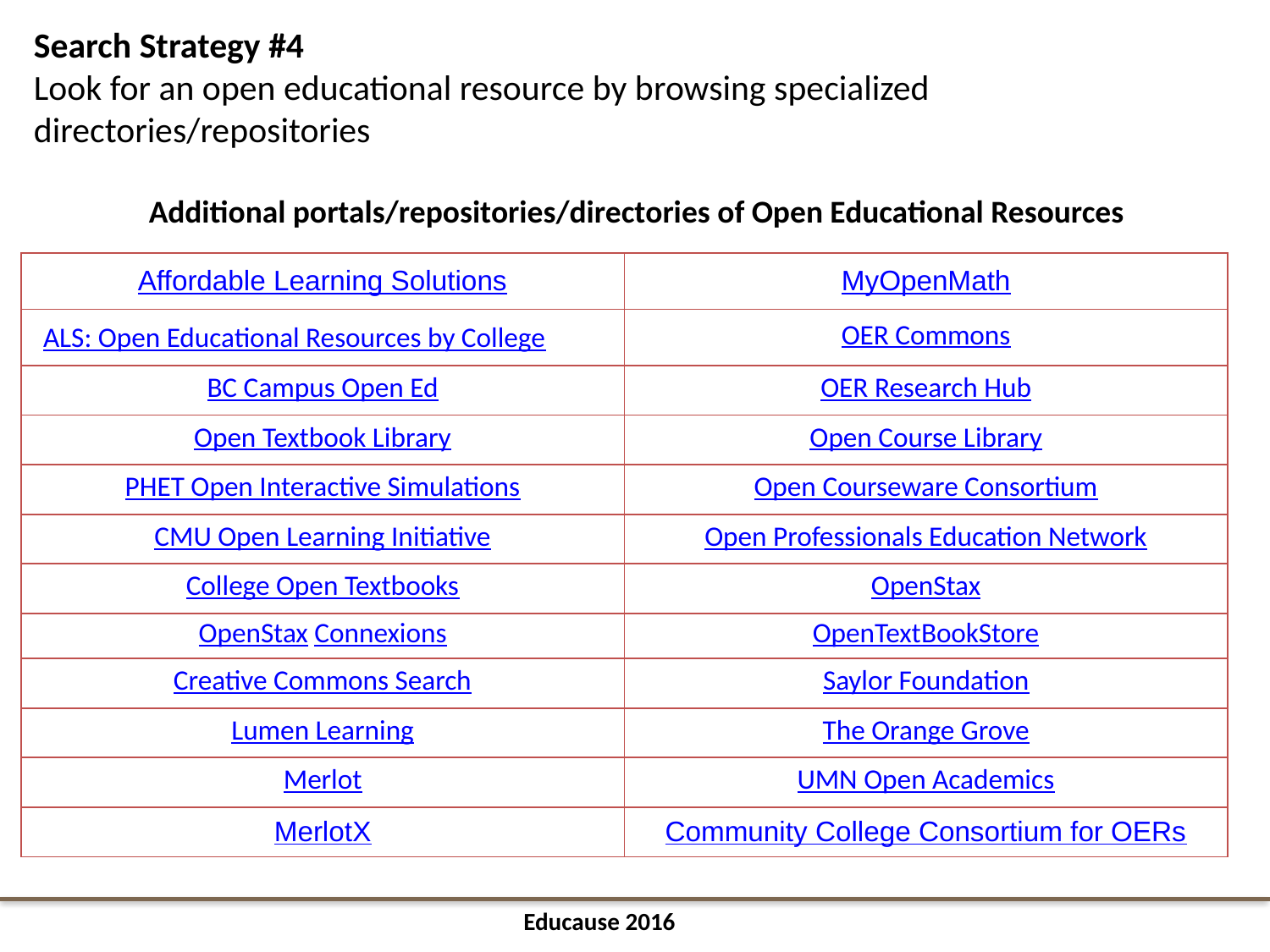

Search Strategy #4
Look for an open educational resource by browsing specialized directories/repositories
Additional portals/repositories/directories of Open Educational Resources
| Affordable Learning Solutions | MyOpenMath |
| --- | --- |
| ALS: Open Educational Resources by College | OER Commons |
| BC Campus Open Ed | OER Research Hub |
| Open Textbook Library | Open Course Library |
| PHET Open Interactive Simulations | Open Courseware Consortium |
| CMU Open Learning Initiative | Open Professionals Education Network |
| College Open Textbooks | OpenStax |
| OpenStax Connexions | OpenTextBookStore |
| Creative Commons Search | Saylor Foundation |
| Lumen Learning | The Orange Grove |
| Merlot | UMN Open Academics |
| MerlotX | Community College Consortium for OERs |
Educause 2016